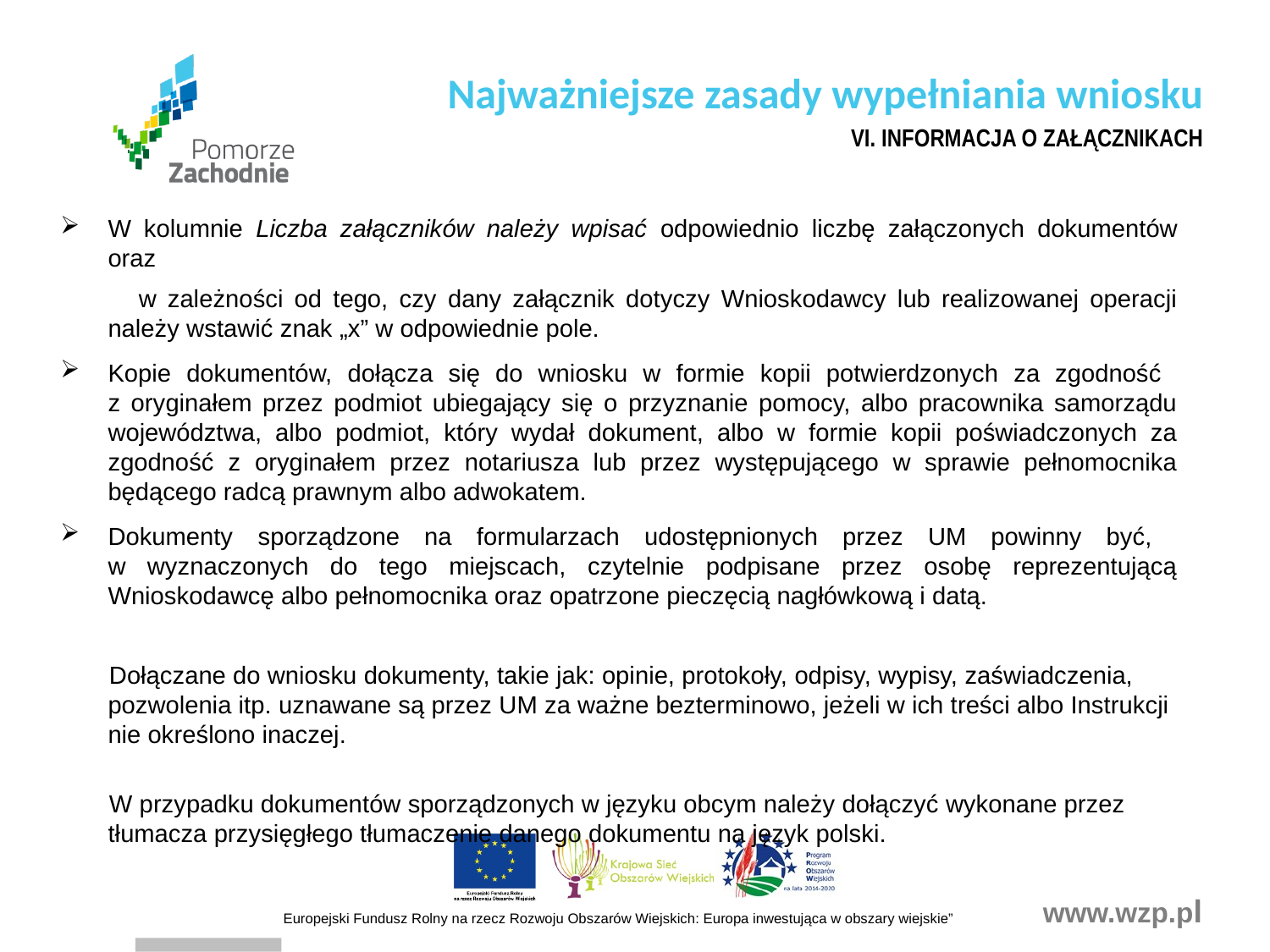

Najważniejsze zasady wypełniania wniosku
VI. INFORMACJA O ZAŁĄCZNIKACH

W kolumnie Liczba załączników należy wpisać odpowiednio liczbę załączonych dokumentów oraz
       w zależności od tego, czy dany załącznik dotyczy Wnioskodawcy lub realizowanej operacji należy wstawić znak „x” w odpowiednie pole.
Kopie dokumentów, dołącza się do wniosku w formie kopii potwierdzonych za zgodność
z oryginałem przez podmiot ubiegający się o przyznanie pomocy, albo pracownika samorządu województwa, albo podmiot, który wydał dokument, albo w formie kopii poświadczonych za zgodność z oryginałem przez notariusza lub przez występującego w sprawie pełnomocnika będącego radcą prawnym albo adwokatem.
Dokumenty sporządzone na formularzach udostępnionych przez UM powinny być,
w wyznaczonych do tego miejscach, czytelnie podpisane przez osobę reprezentującą Wnioskodawcę albo pełnomocnika oraz opatrzone pieczęcią nagłówkową i datą.

       Dołączane do wniosku dokumenty, takie jak: opinie, protokoły, odpisy, wypisy, zaświadczenia, pozwolenia itp. uznawane są przez UM za ważne bezterminowo, jeżeli w ich treści albo Instrukcji nie określono inaczej.

       W przypadku dokumentów sporządzonych w języku obcym należy dołączyć wykonane przez tłumacza przysięgłego tłumaczenie danego dokumentu na język polski.